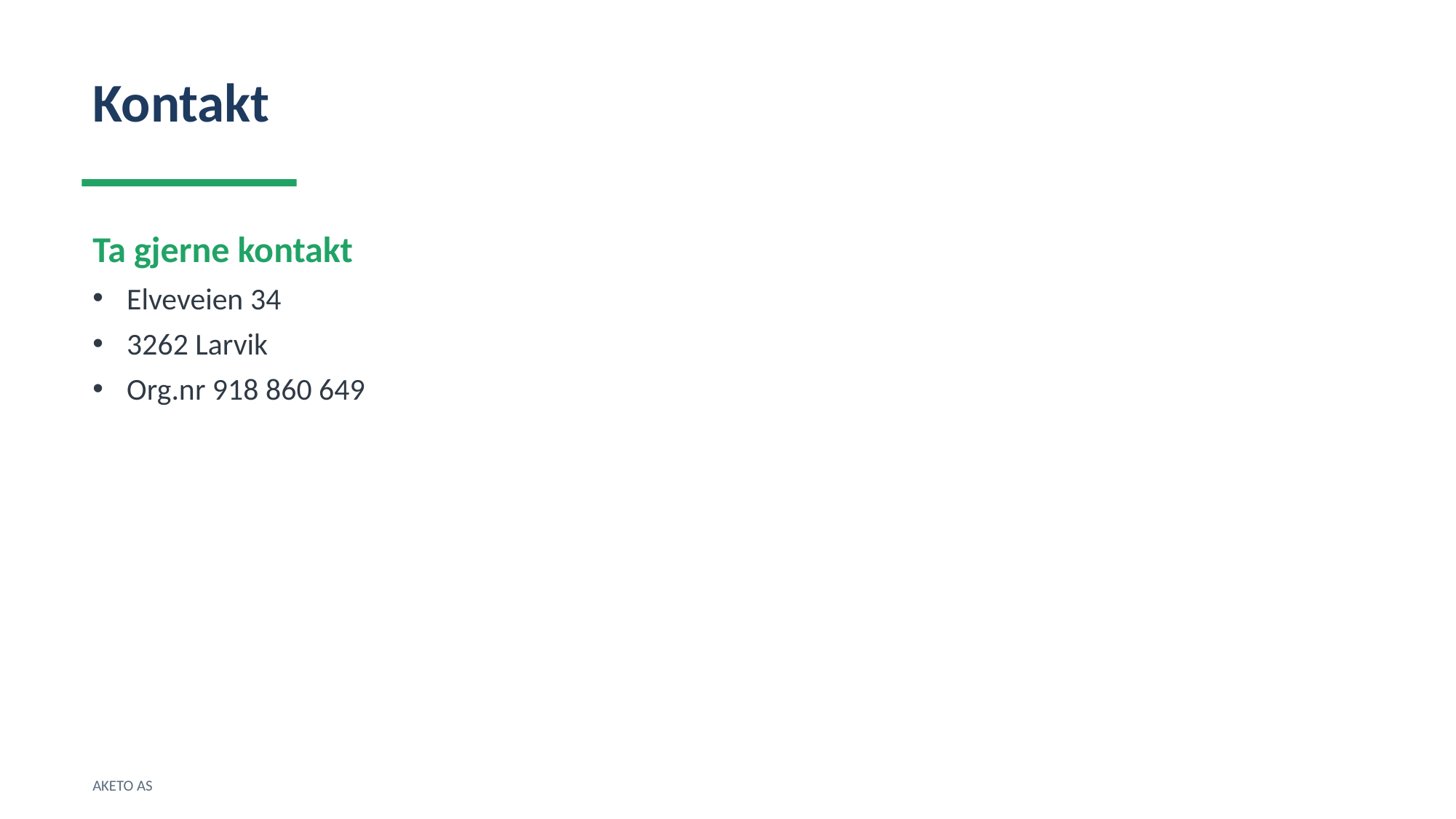

Kontakt

Ta gjerne kontakt
Elveveien 34
3262 Larvik
Org.nr 918 860 649
AKETO AS